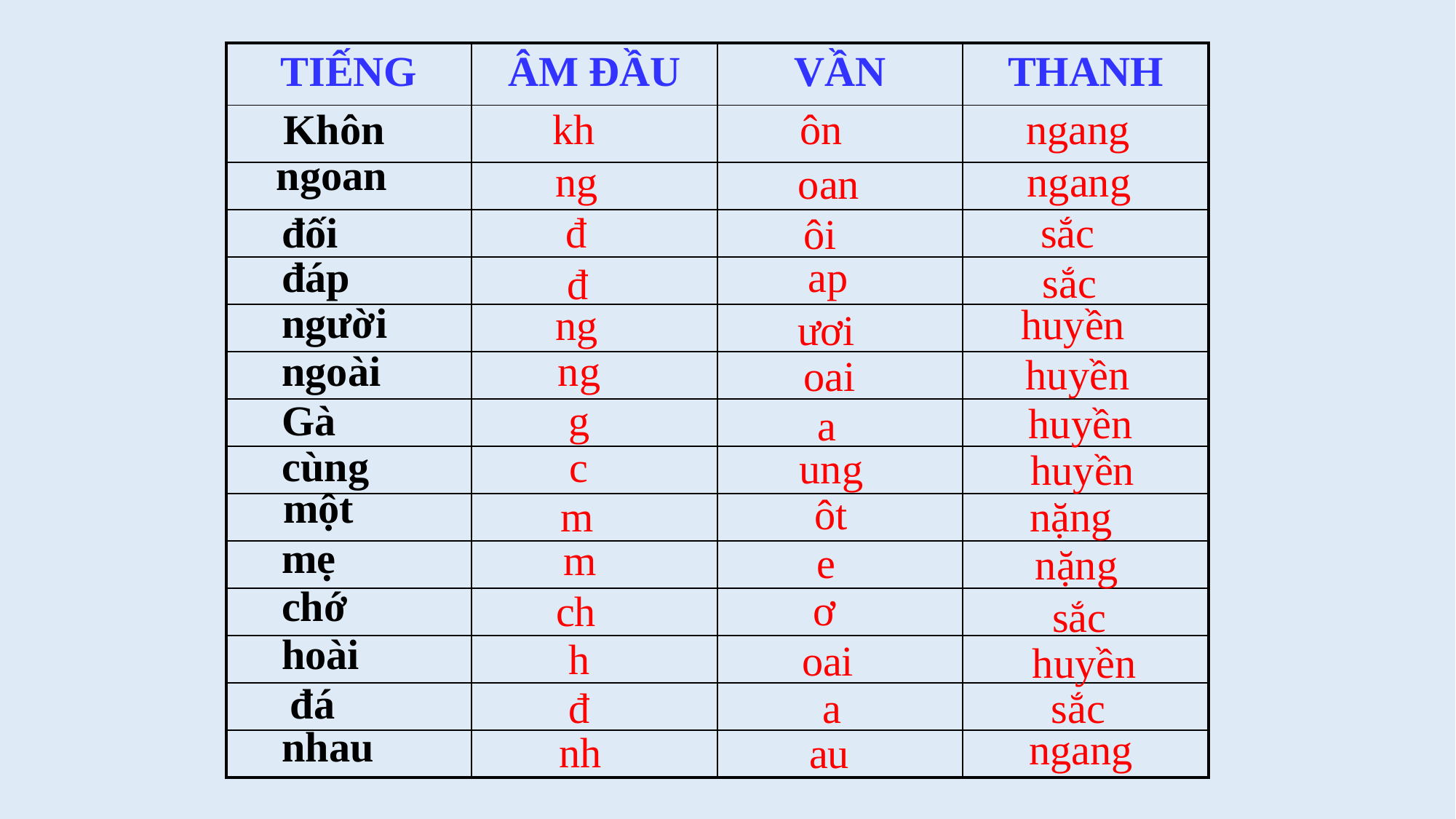

| TIẾNG | ÂM ĐẦU | VẦN | THANH |
| --- | --- | --- | --- |
|  |  |  |  |
|  |  |  |  |
|  |  |  |  |
|  |  |  |  |
|  |  |  |  |
|  |  |  |  |
|  |  |  |  |
|  |  |  |  |
|  |  |  |  |
|  |  |  |  |
|  |  |  |  |
|  |  |  |  |
|  |  |  |  |
|  |  |  |  |
kh
Khôn
ôn
ngang
ngoan
ng
ngang
oan
đối
đ
sắc
ôi
đáp
ap
sắc
đ
người
huyền
ng
ươi
ngoài
ng
huyền
oai
Gà
g
huyền
a
cùng
c
ung
huyền
 một
 ôt
 m
nặng
mẹ
m
e
nặng
chớ
ơ
ch
sắc
hoài
h
oai
huyền
đá
sắc
đ
a
nhau
ngang
nh
au